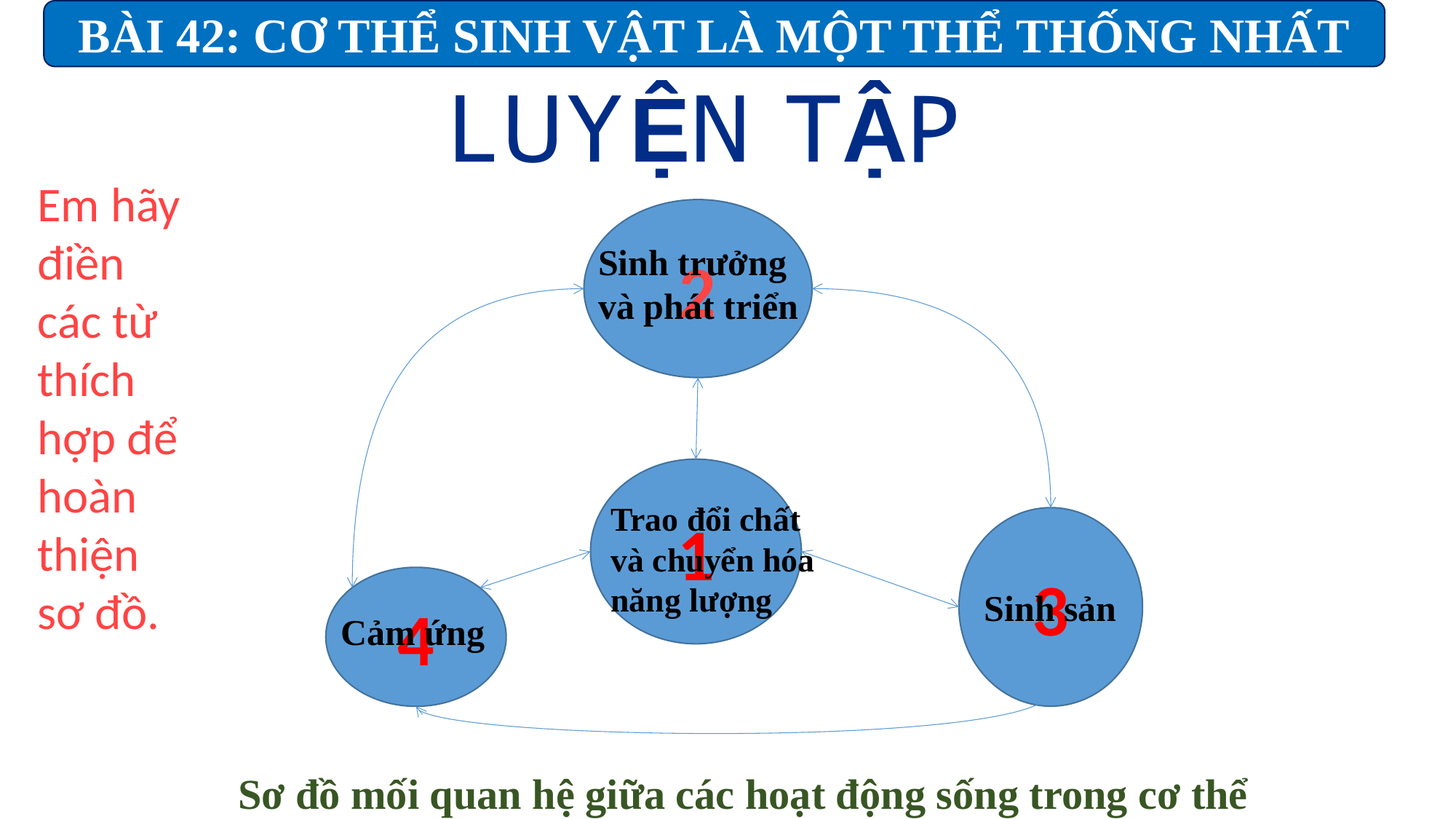

BÀI 42: CƠ THỂ SINH VẬT LÀ MỘT THỂ THỐNG NHẤT
LUYỆN TẬP
Em hãy điền các từ thích hợp để hoàn thiện sơ đồ.
2
Sinh trưởng và phát triển
1
Trao đổi chất và chuyển hóa năng lượng
3
4
Sinh sản
Cảm ứng
Sơ đồ mối quan hệ giữa các hoạt động sống trong cơ thể